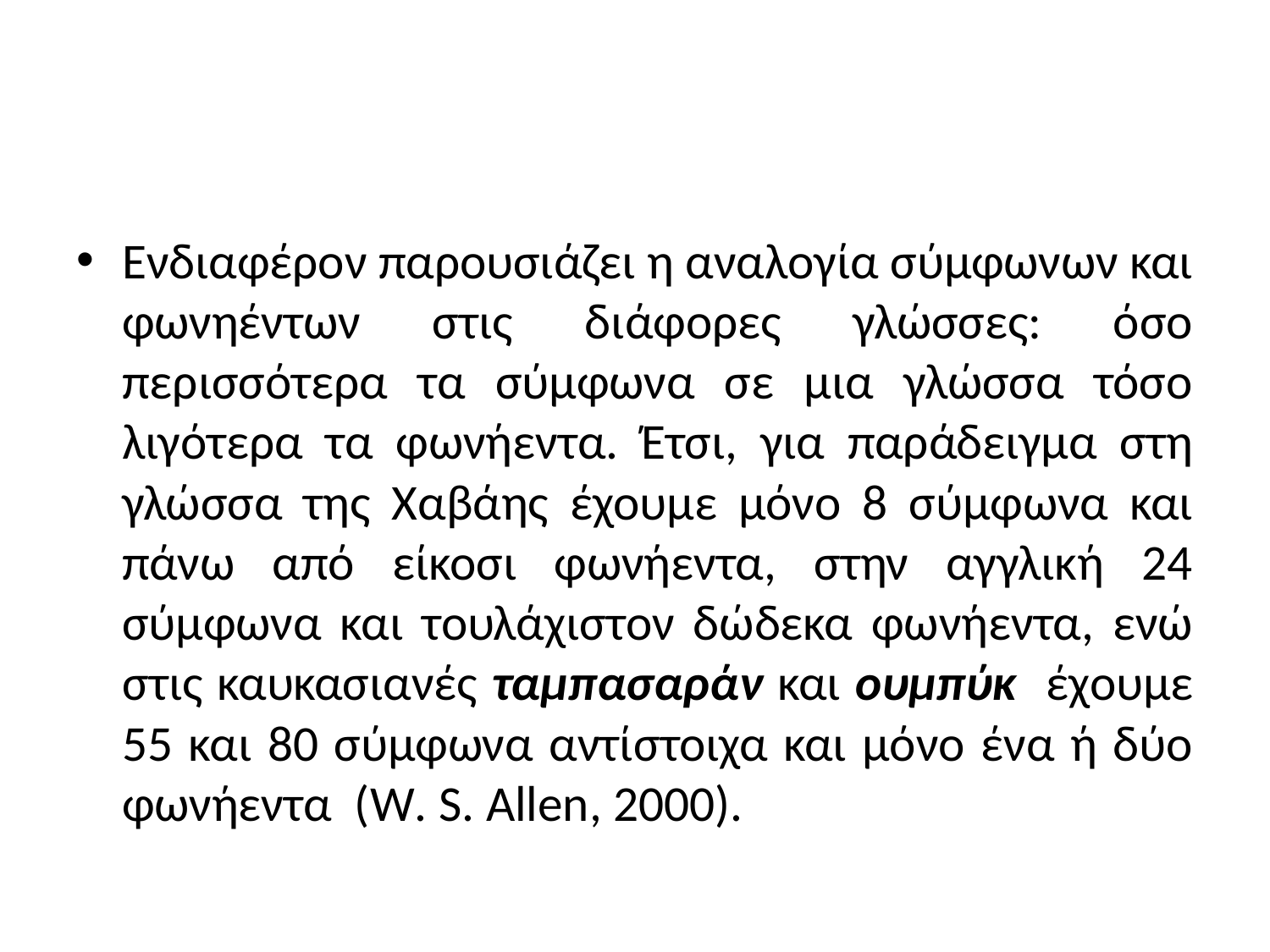

#
Eνδιαφέρον παρουσιάζει η αναλογία σύμφωνων και φωνηέντων στις διάφορες γλώσσες: όσο περισσότερα τα σύμφωνα σε μια γλώσσα τόσο λιγότερα τα φωνήεντα. Έτσι, για παράδειγμα στη γλώσσα της Χαβάης έχουμε μόνο 8 σύμφωνα και πάνω από είκοσι φωνήεντα, στην αγγλική 24 σύμφωνα και τουλάχιστον δώδεκα φωνήεντα, ενώ στις καυκασιανές ταμπασαράν και ουμπύκ  έχουμε 55 και 80 σύμφωνα αντίστοιχα και μόνο ένα ή δύο φωνήεντα  (W. S. Allen, 2000).